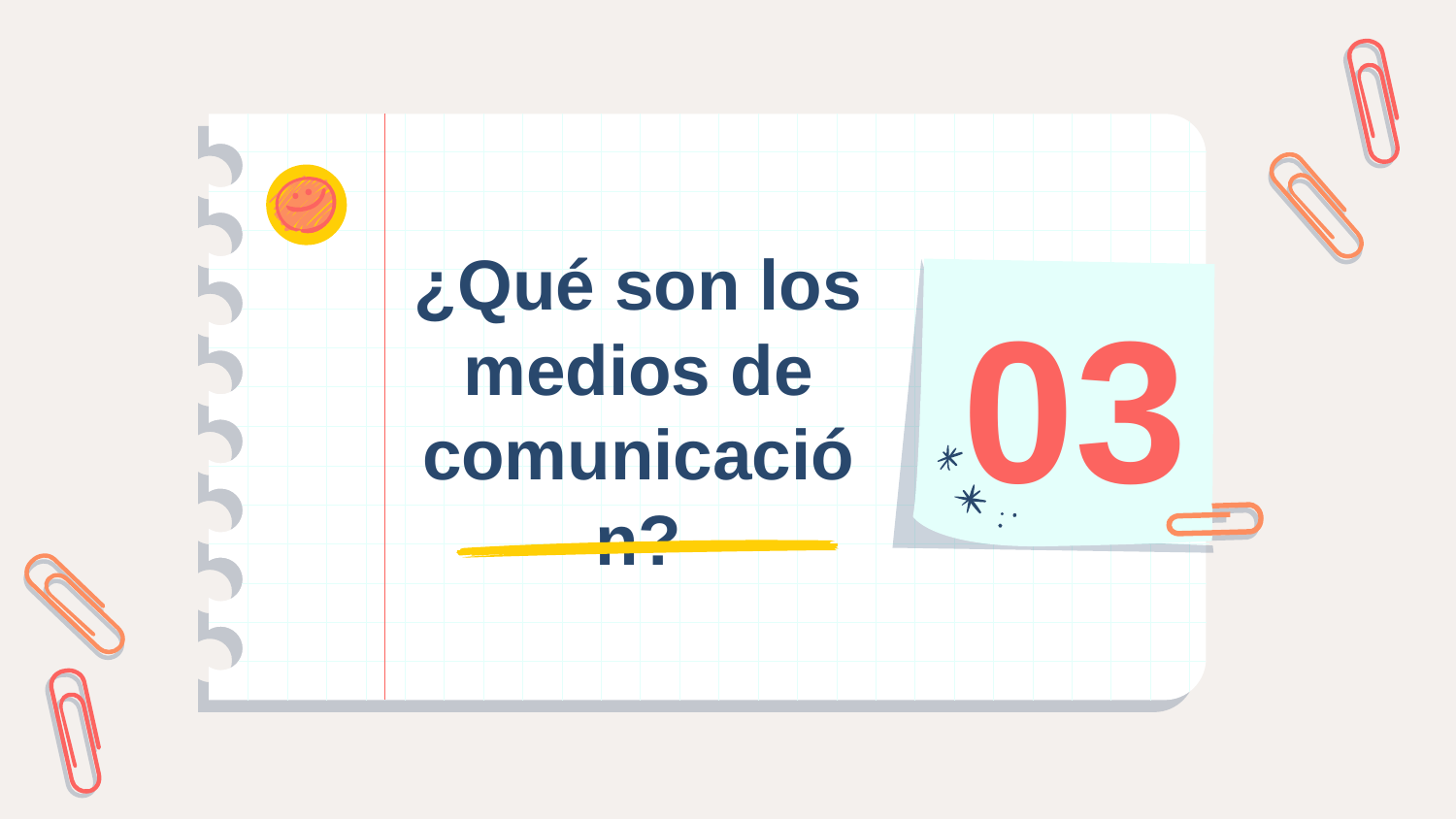

03
# ¿Qué son los medios de comunicación?